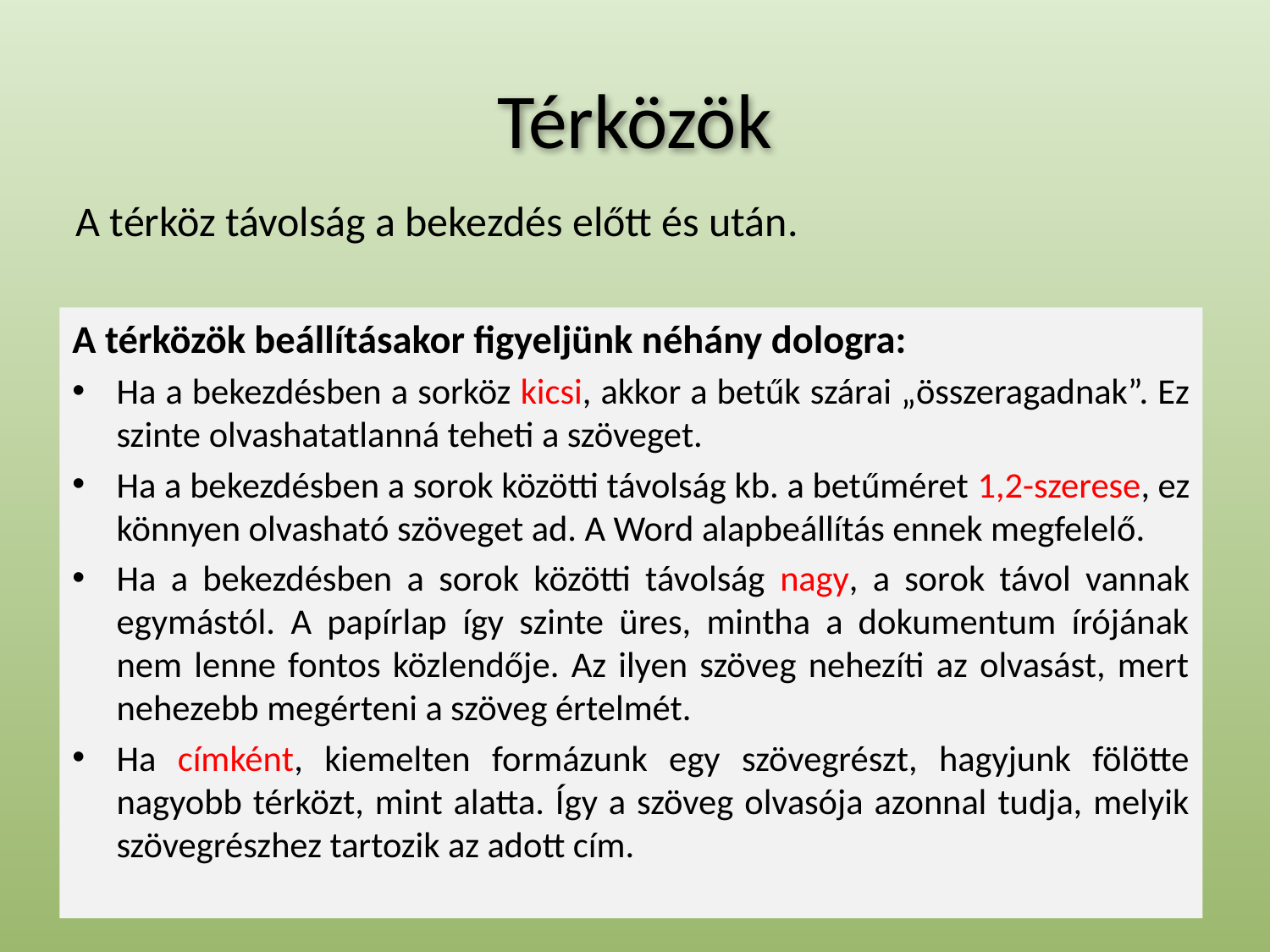

# Térközök
A térköz távolság a bekezdés előtt és után.
A térközök beállításakor figyeljünk néhány dologra:
Ha a bekezdésben a sorköz kicsi, akkor a betűk szárai „összeragadnak”. Ez szinte olvashatatlanná teheti a szöveget.
Ha a bekezdésben a sorok közötti távolság kb. a betűméret 1,2-szerese, ez könnyen olvasható szöveget ad. A Word alapbeállítás ennek megfelelő.
Ha a bekezdésben a sorok közötti távolság nagy, a sorok távol vannak egymástól. A papírlap így szinte üres, mintha a dokumentum írójának nem lenne fontos közlendője. Az ilyen szöveg nehezíti az olvasást, mert nehezebb megérteni a szöveg értelmét.
Ha címként, kiemelten formázunk egy szövegrészt, hagyjunk fölötte nagyobb térközt, mint alatta. Így a szöveg olvasója azonnal tudja, melyik szövegrészhez tartozik az adott cím.